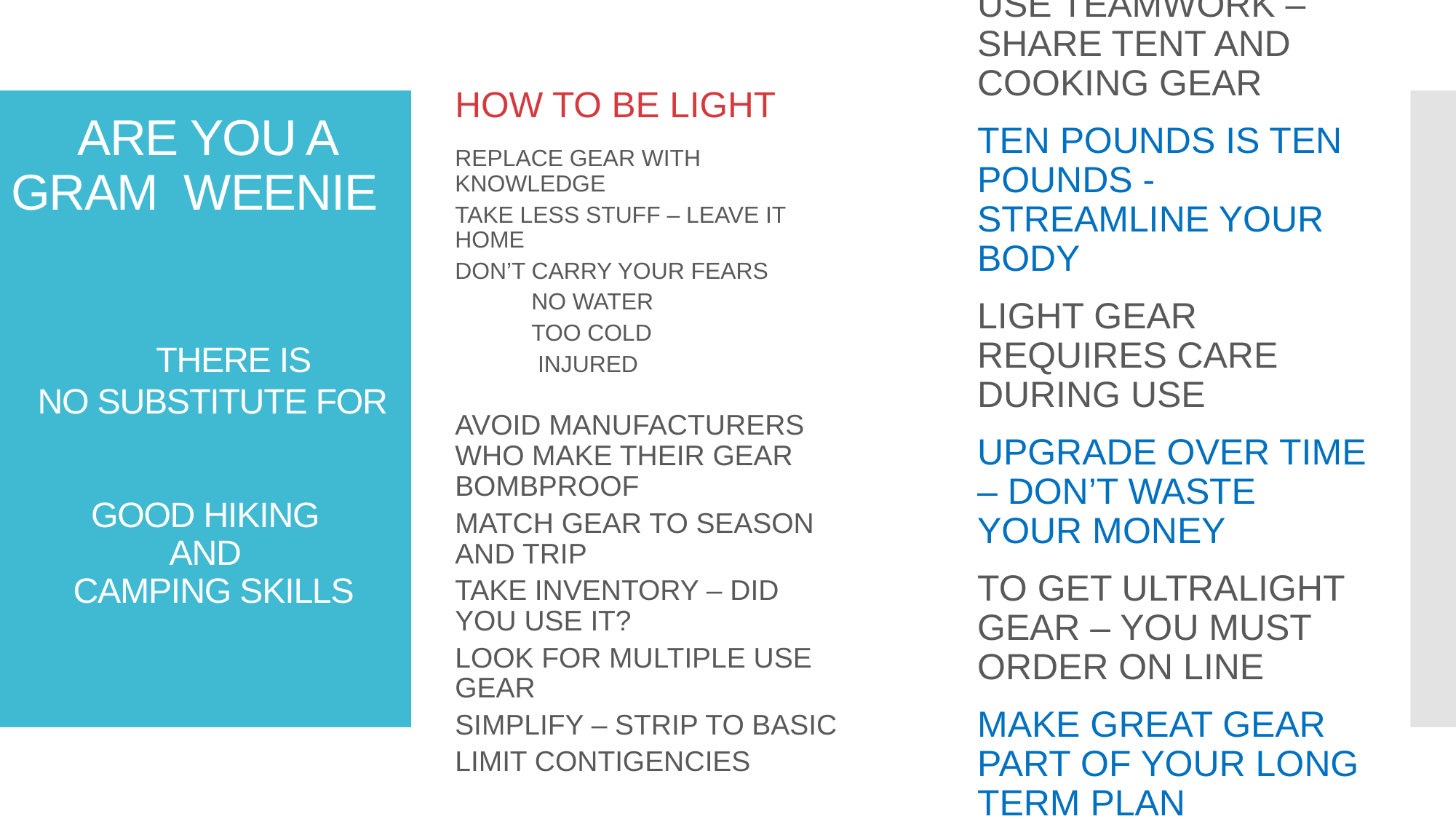

HOW TO BE LIGHT

REPLACE GEAR WITH KNOWLEDGE
TAKE LESS STUFF – LEAVE IT HOME
DON’T CARRY YOUR FEARS
            NO WATER
            TOO COLD
             INJURED

AVOID MANUFACTURERS WHO MAKE THEIR GEAR BOMBPROOF
MATCH GEAR TO SEASON AND TRIP
TAKE INVENTORY – DID YOU USE IT?
LOOK FOR MULTIPLE USE GEAR
SIMPLIFY – STRIP TO BASIC
LIMIT CONTIGENCIES

USE TEAMWORK – SHARE TENT AND COOKING GEAR
TEN POUNDS IS TEN POUNDS -STREAMLINE YOUR BODY
LIGHT GEAR REQUIRES CARE DURING USE
UPGRADE OVER TIME – DON’T WASTE YOUR MONEY
TO GET ULTRALIGHT GEAR – YOU MUST ORDER ON LINE
MAKE GREAT GEAR PART OF YOUR LONG TERM PLAN
# ARE YOU A GRAM  WEENIE THERE IS NO SUBSTITUTE FOR GOOD HIKING AND CAMPING SKILLS